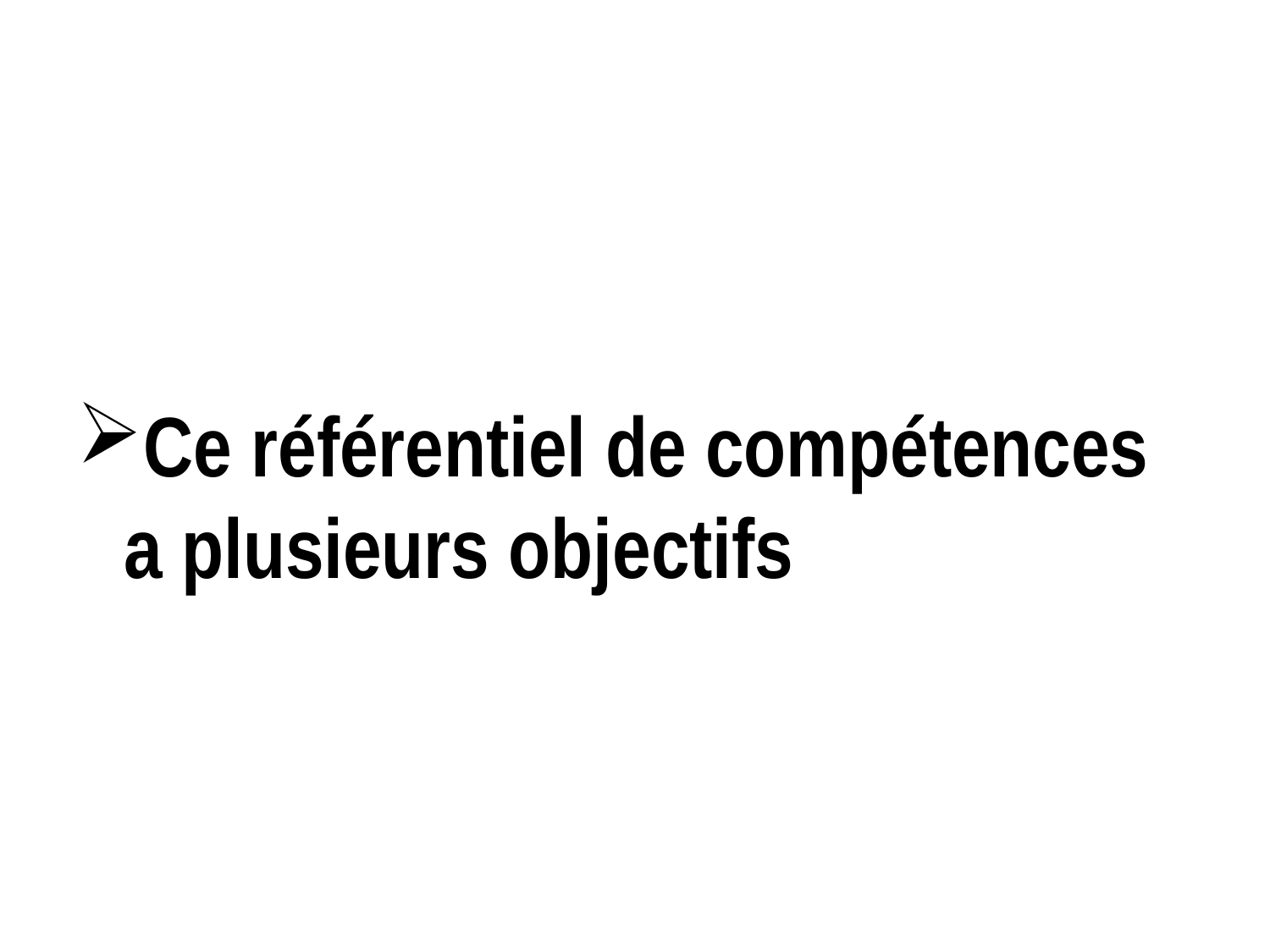

#

Ce référentiel de compétences a plusieurs objectifs